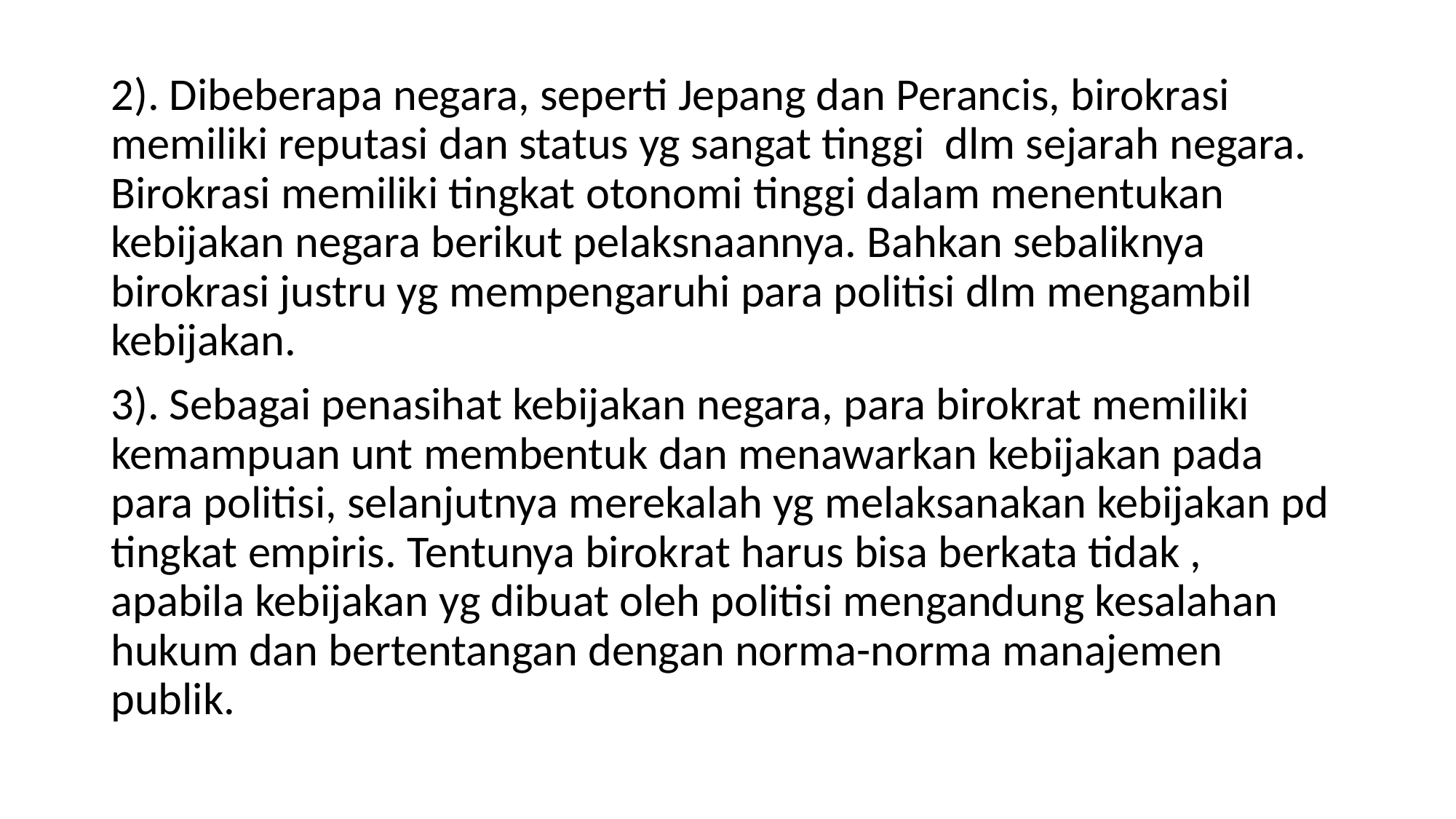

#
2). Dibeberapa negara, seperti Jepang dan Perancis, birokrasi memiliki reputasi dan status yg sangat tinggi  dlm sejarah negara. Birokrasi memiliki tingkat otonomi tinggi dalam menentukan kebijakan negara berikut pelaksnaannya. Bahkan sebaliknya birokrasi justru yg mempengaruhi para politisi dlm mengambil kebijakan.
3). Sebagai penasihat kebijakan negara, para birokrat memiliki kemampuan unt membentuk dan menawarkan kebijakan pada para politisi, selanjutnya merekalah yg melaksanakan kebijakan pd tingkat empiris. Tentunya birokrat harus bisa berkata tidak , apabila kebijakan yg dibuat oleh politisi mengandung kesalahan hukum dan bertentangan dengan norma-norma manajemen publik.